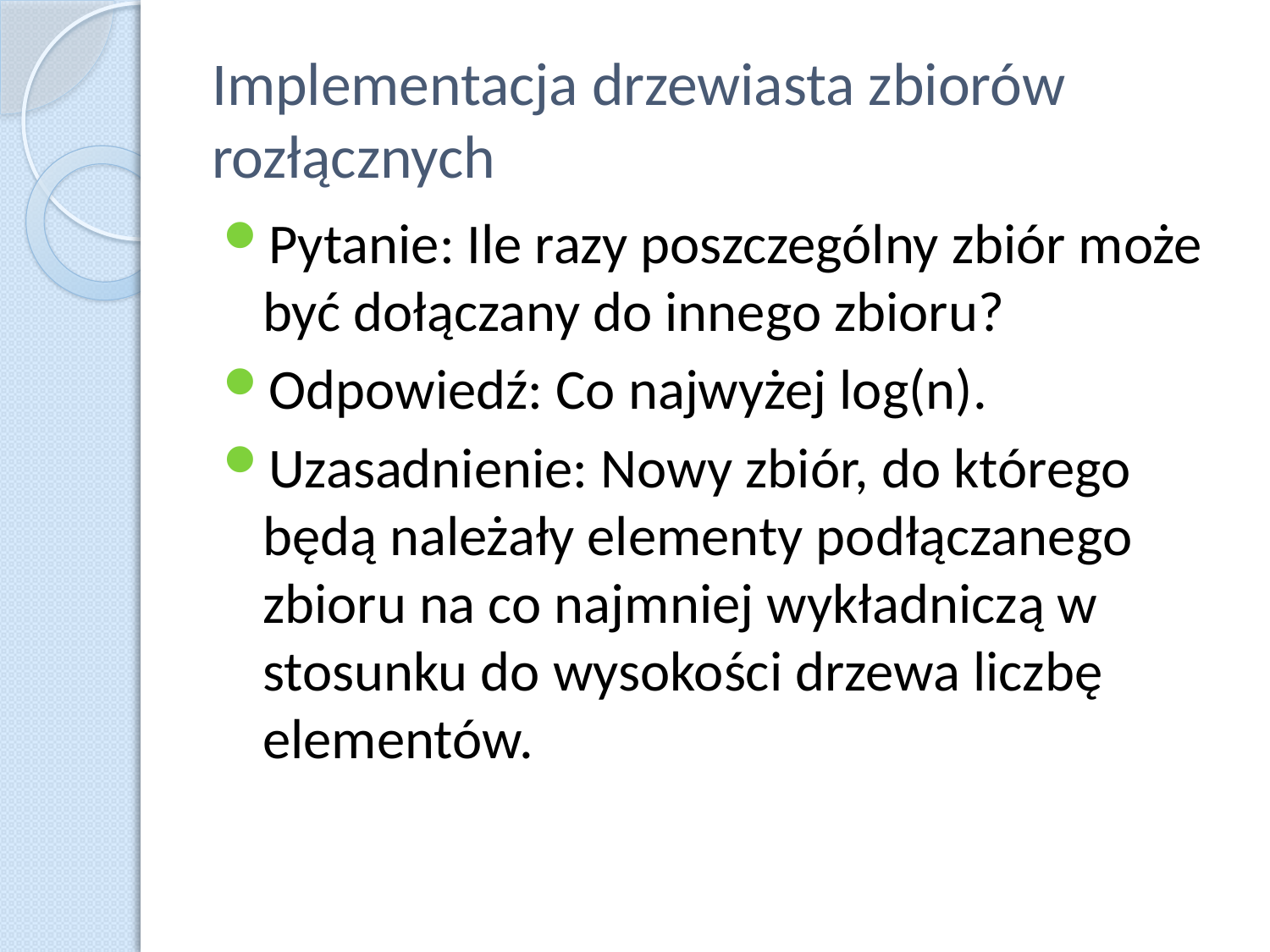

# Implementacja drzewiasta zbiorów rozłącznych
Pytanie: Ile razy poszczególny zbiór może być dołączany do innego zbioru?
Odpowiedź: Co najwyżej log(n).
Uzasadnienie: Nowy zbiór, do którego będą należały elementy podłączanego zbioru na co najmniej wykładniczą w stosunku do wysokości drzewa liczbę elementów.